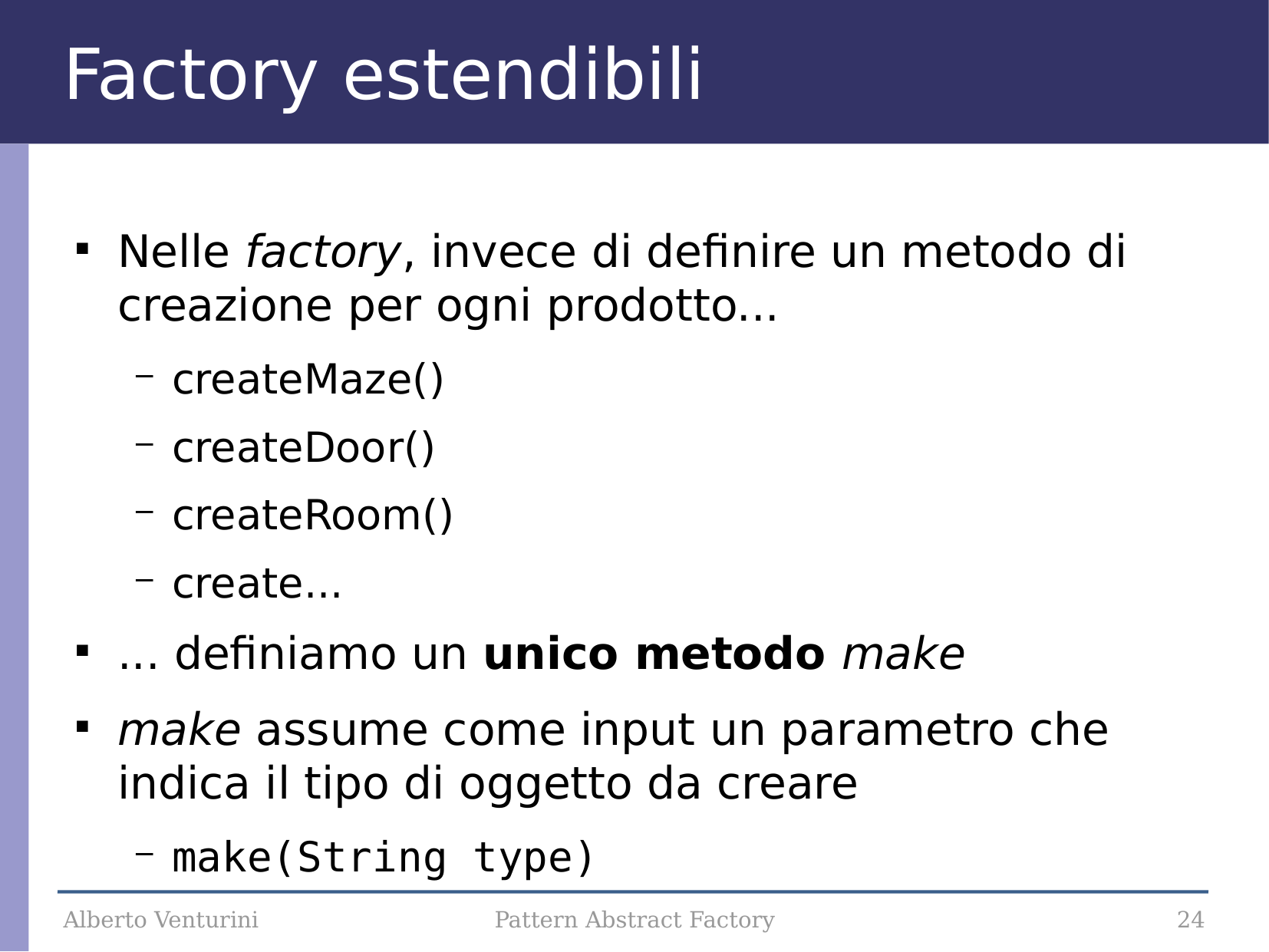

Factory estendibili

Nelle factory, invece di definire un metodo di creazione per ogni prodotto...
createMaze()
createDoor()
createRoom()
create...
... definiamo un unico metodo make
make assume come input un parametro che indica il tipo di oggetto da creare
make(String type)
Alberto Venturini
Pattern Abstract Factory
24